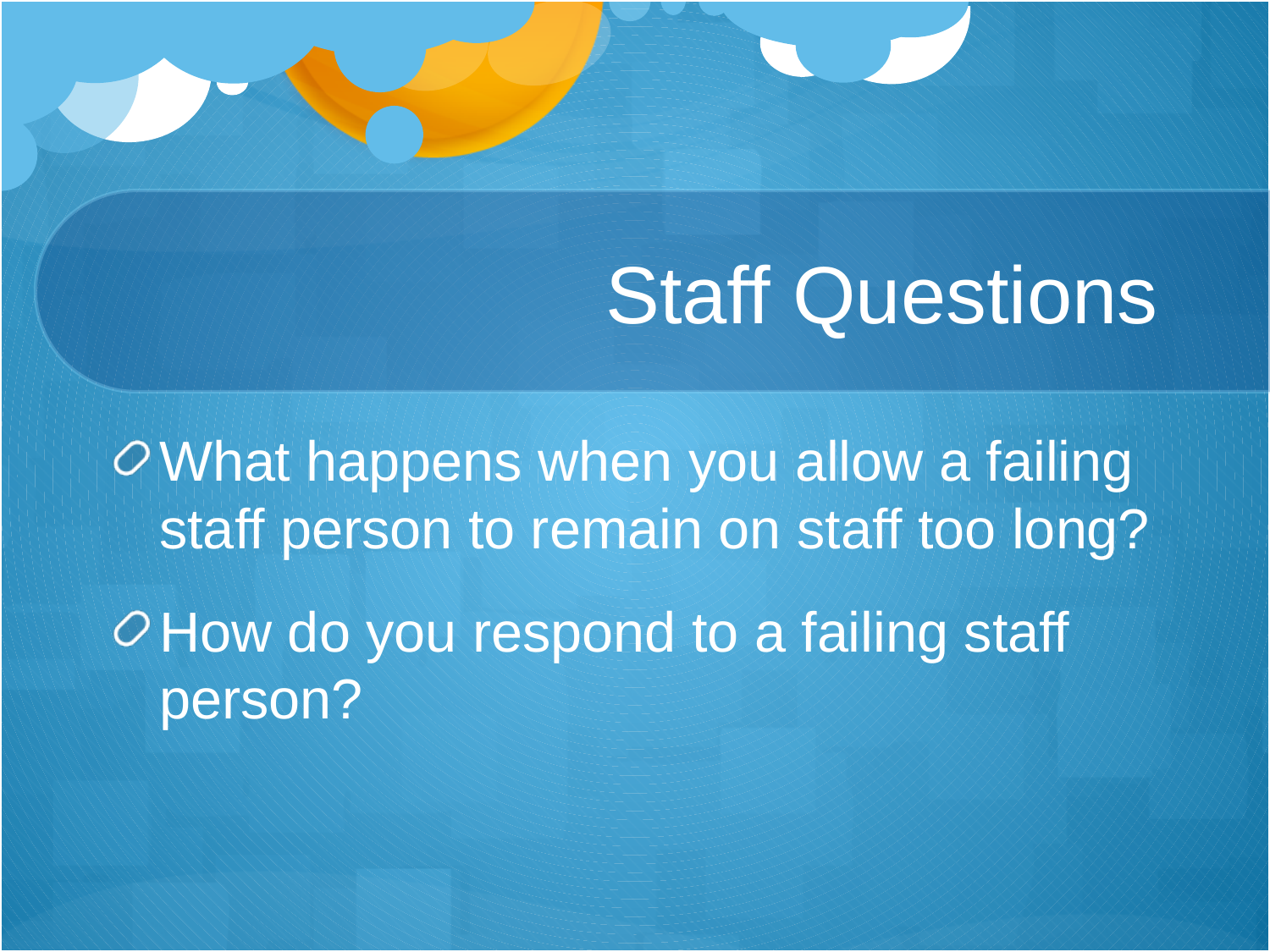

# Staff Questions
What happens when you allow a failing staff person to remain on staff too long?
How do you respond to a failing staff person?